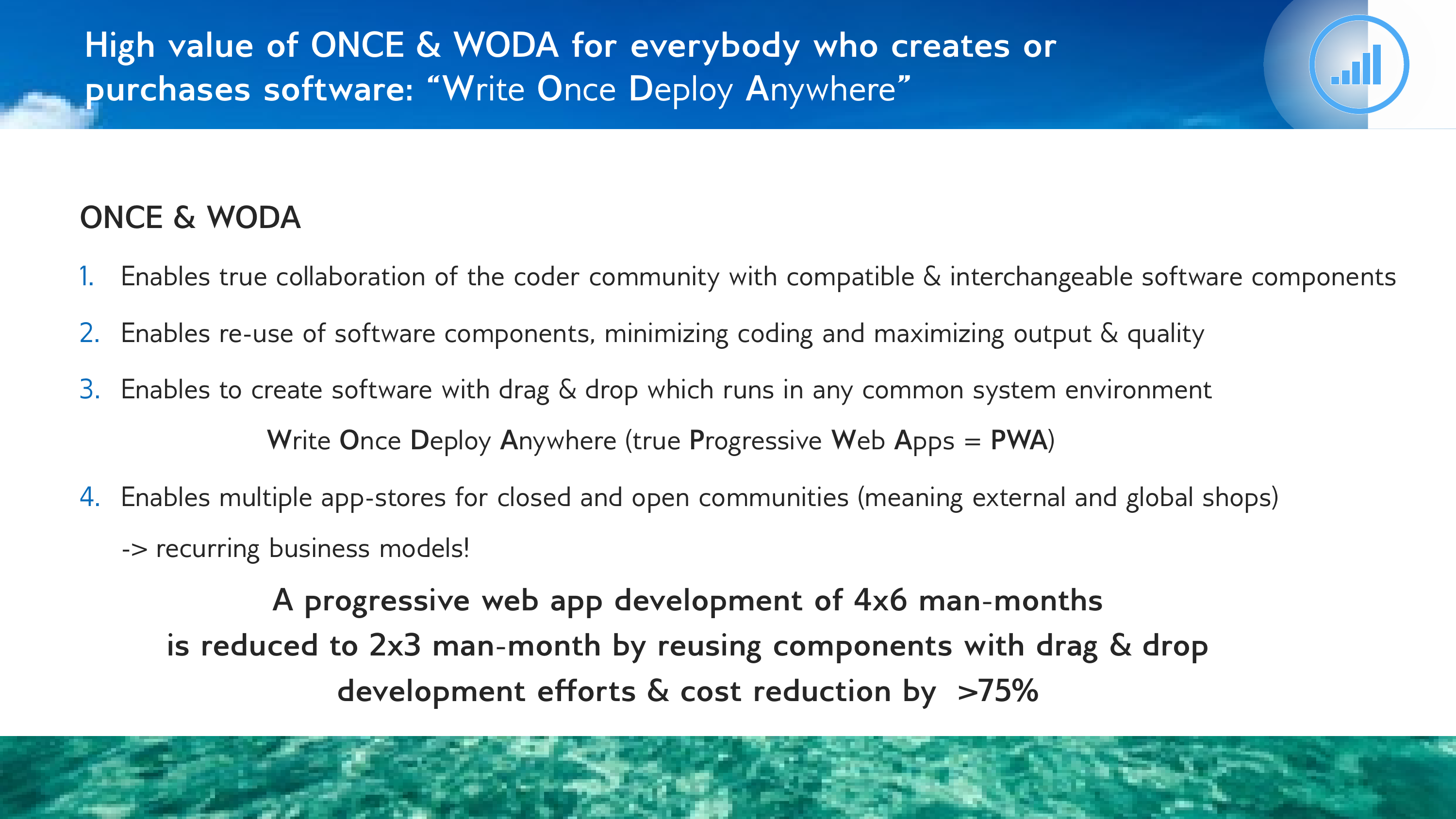

# High value of ONCE & WODA for everybody who creates or purchases software: “Write Once Deploy Anywhere”
ONCE & WODA
Enables true collaboration of the coder community with compatible & interchangeable software components
Enables re-use of software components, minimizing coding and maximizing output & quality
Enables to create software with drag & drop which runs in any common system environment
		Write Once Deploy Anywhere (true Progressive Web Apps = PWA)
Enables multiple app-stores for closed and open communities (meaning external and global shops)
-> recurring business models!

A progressive web app development of 4x6 man-months
is reduced to 2x3 man-month by reusing components with drag & drop
development efforts & cost reduction by  >75%